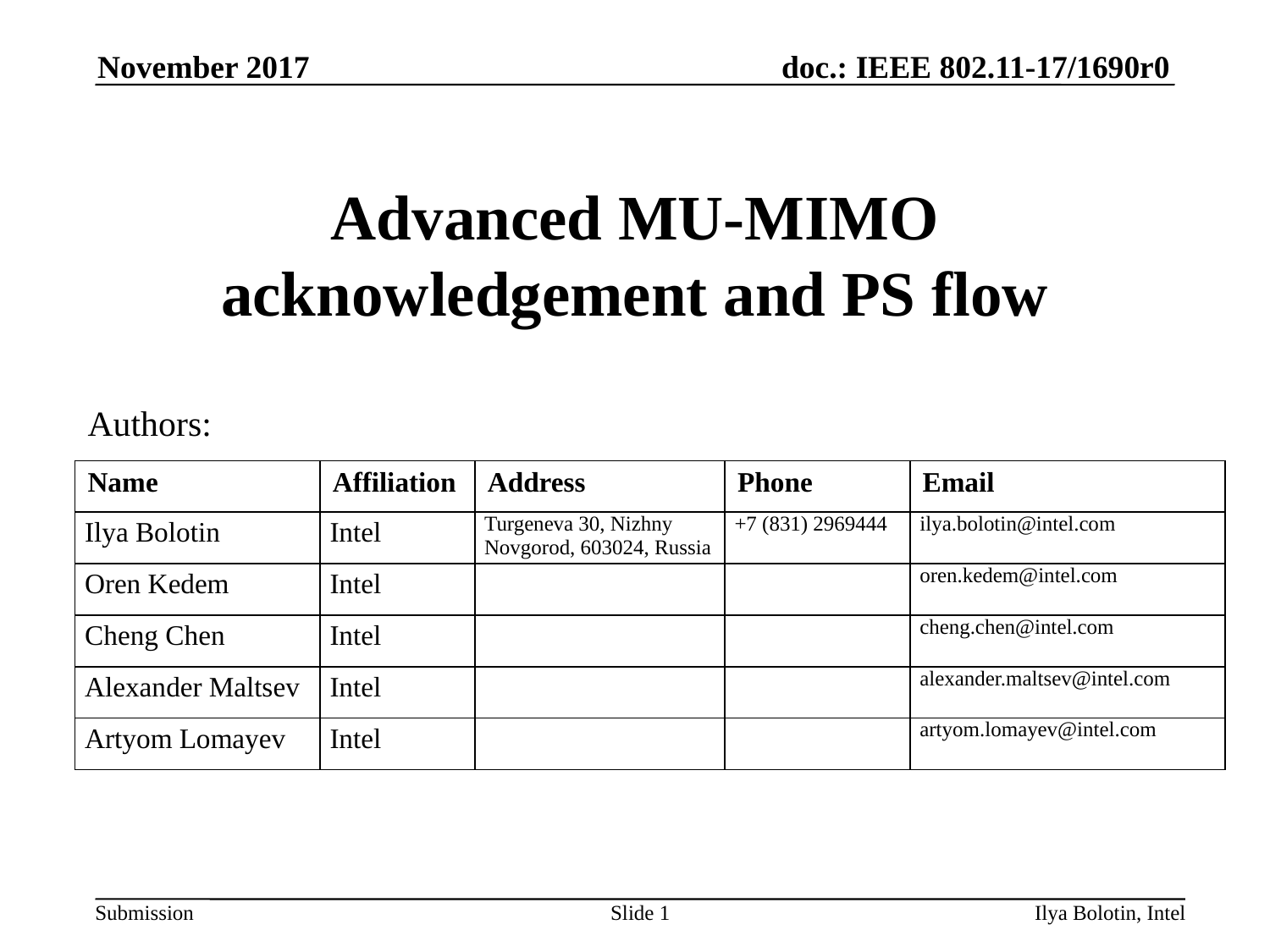

Advanced MU-MIMO acknowledgement and PS flow
Authors:
| Name | Affiliation | Address | Phone | Email |
| --- | --- | --- | --- | --- |
| Ilya Bolotin | Intel | Turgeneva 30, Nizhny Novgorod, 603024, Russia | +7 (831) 2969444 | ilya.bolotin@intel.com |
| Oren Kedem | Intel |  |  | oren.kedem@intel.com |
| Cheng Chen | Intel |  |  | cheng.chen@intel.com |
| Alexander Maltsev | Intel |  |  | alexander.maltsev@intel.com |
| Artyom Lomayev | Intel |  |  | artyom.lomayev@intel.com |